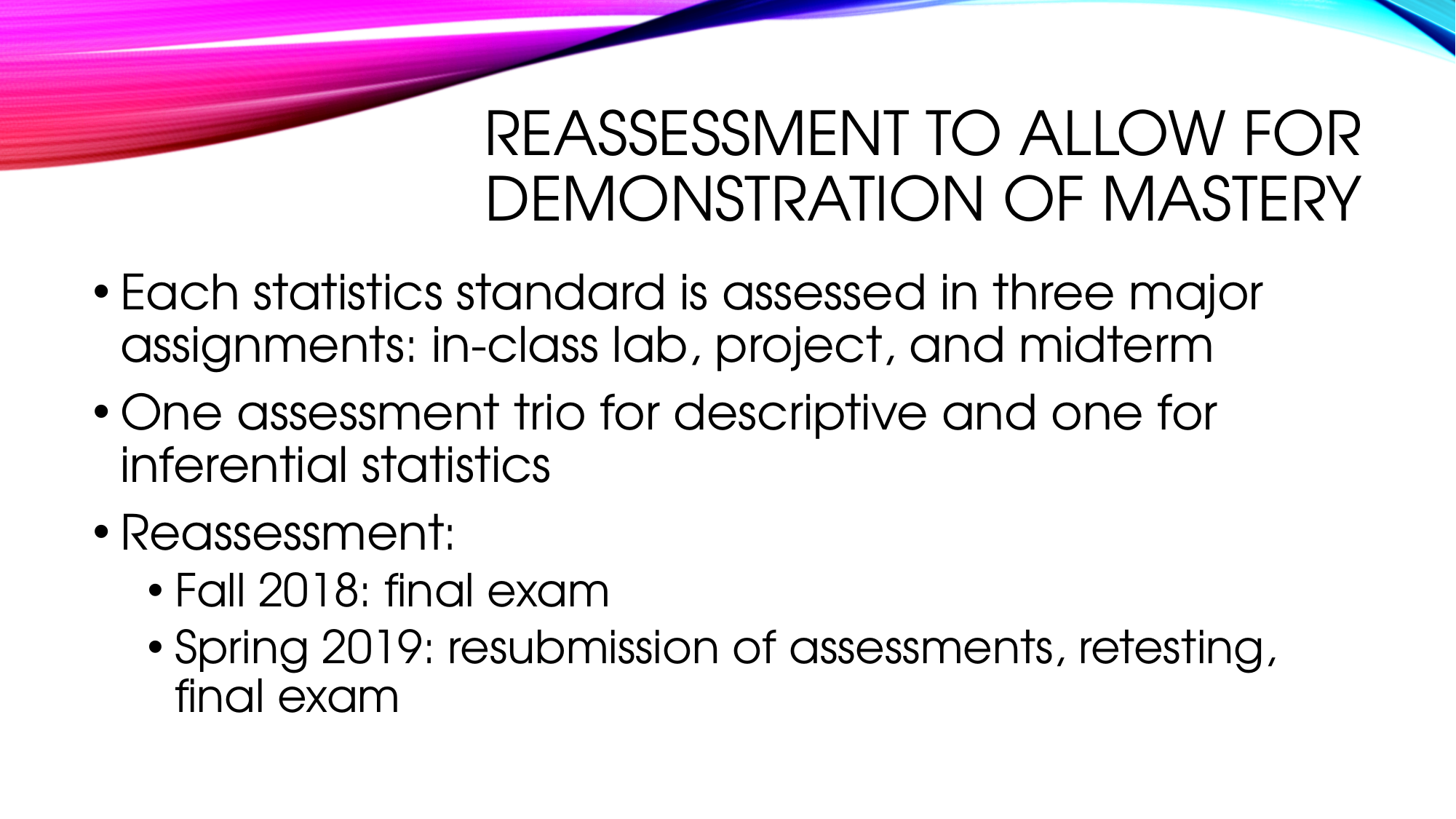

# Reassessment to allow for demonstration of mastery
Each statistics standard is assessed in three major assignments: in-class lab, project, and midterm
One assessment trio for descriptive and one for inferential statistics
Reassessment:
Fall 2018: final exam
Spring 2019: resubmission of assessments, retesting, final exam